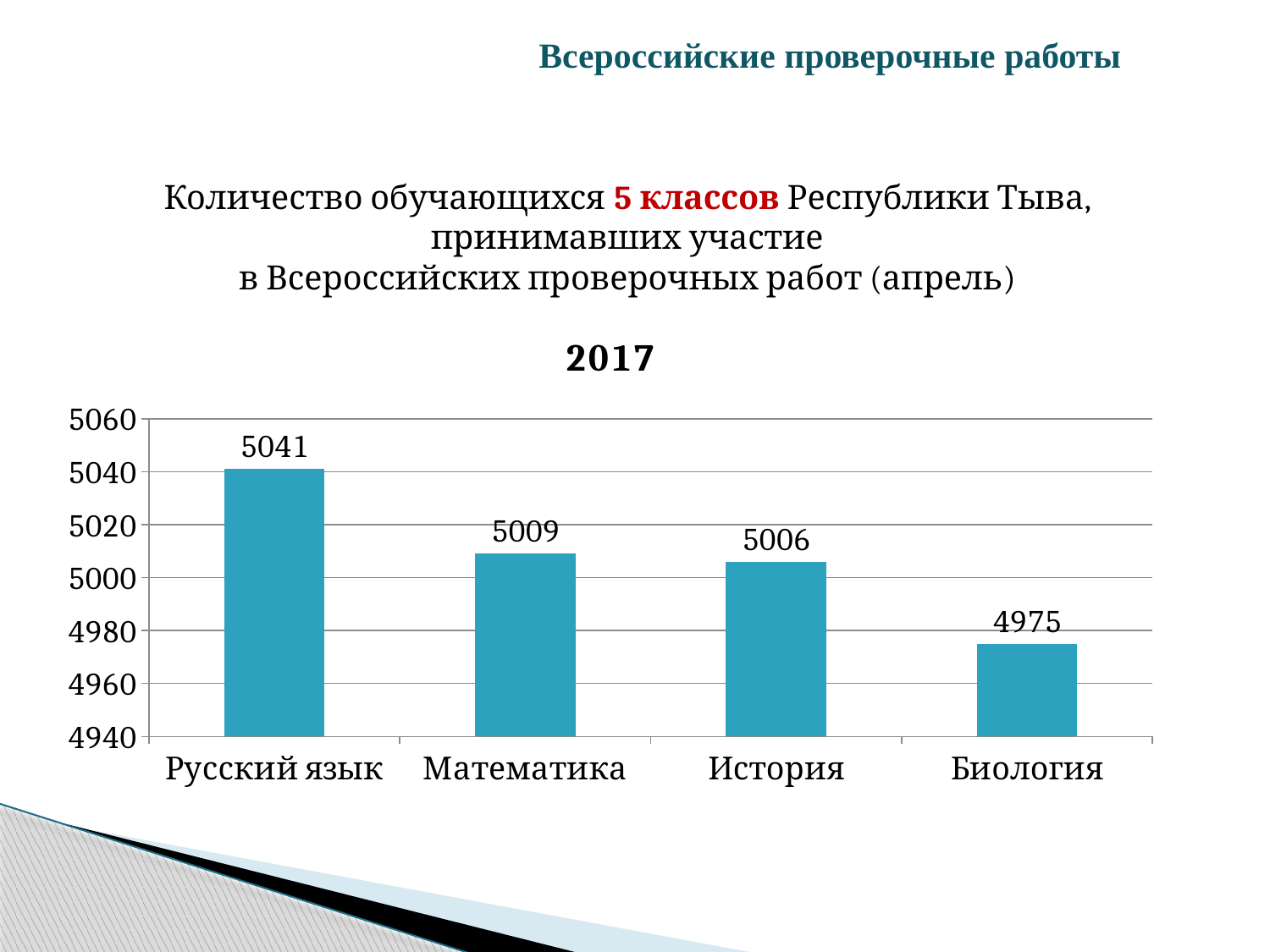

Всероссийские проверочные работы
Количество обучающихся 5 классов Республики Тыва,
 принимавших участие
в Всероссийских проверочных работ (апрель)

### Chart:

| Category | 2017 |
|---|---|
| Русский язык | 5041.0 |
| Математика | 5009.0 |
| История | 5006.0 |
| Биология | 4975.0 |